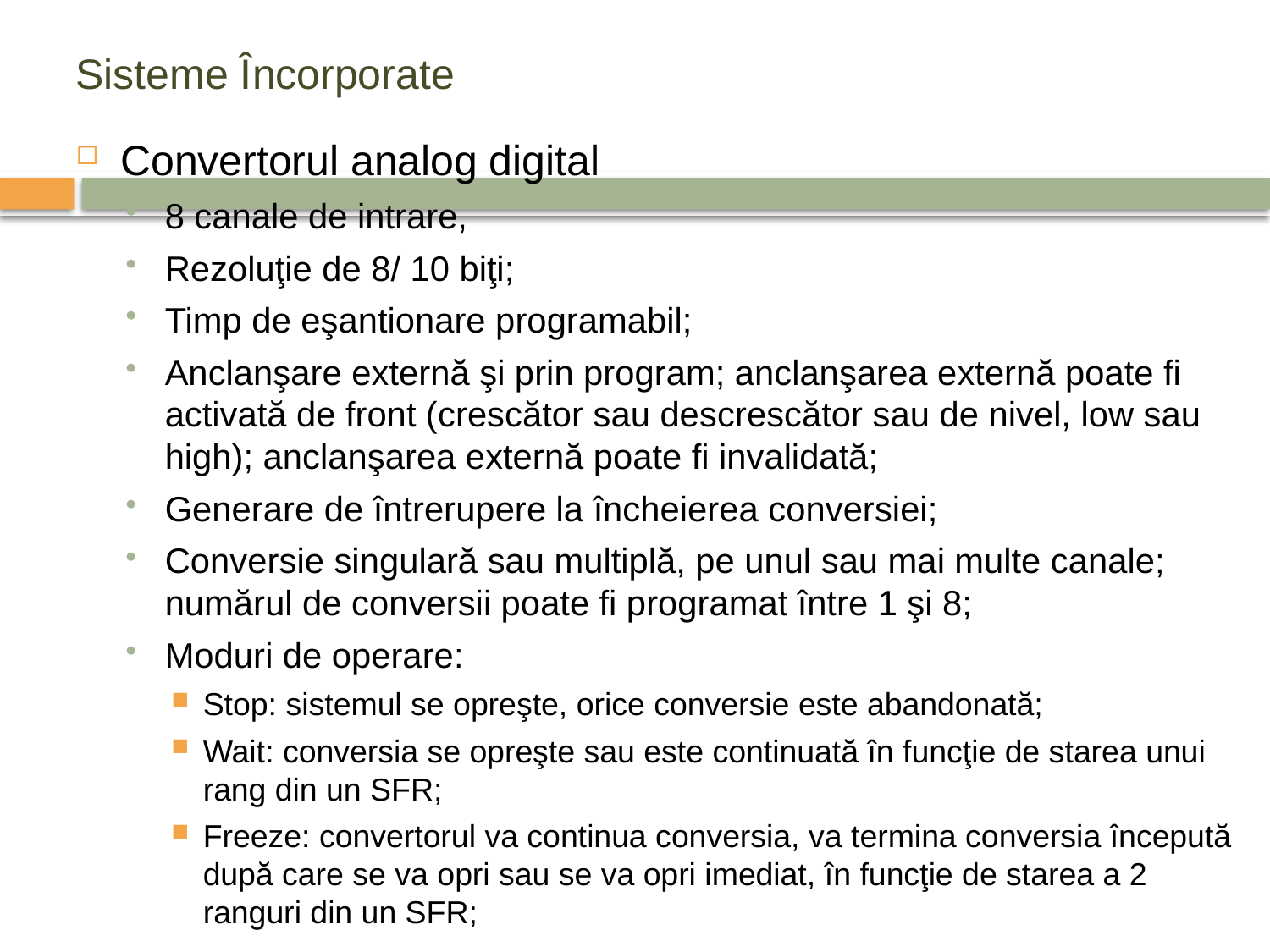

# Sisteme Încorporate
Convertorul analog digital
8 canale de intrare,
Rezoluţie de 8/ 10 biţi;
Timp de eşantionare programabil;
Anclanşare externă şi prin program; anclanşarea externă poate fi activată de front (crescător sau descrescător sau de nivel, low sau high); anclanşarea externă poate fi invalidată;
Generare de întrerupere la încheierea conversiei;
Conversie singulară sau multiplă, pe unul sau mai multe canale; numărul de conversii poate fi programat între 1 şi 8;
Moduri de operare:
Stop: sistemul se opreşte, orice conversie este abandonată;
Wait: conversia se opreşte sau este continuată în funcţie de starea unui rang din un SFR;
Freeze: convertorul va continua conversia, va termina conversia începută după care se va opri sau se va opri imediat, în funcţie de starea a 2 ranguri din un SFR;